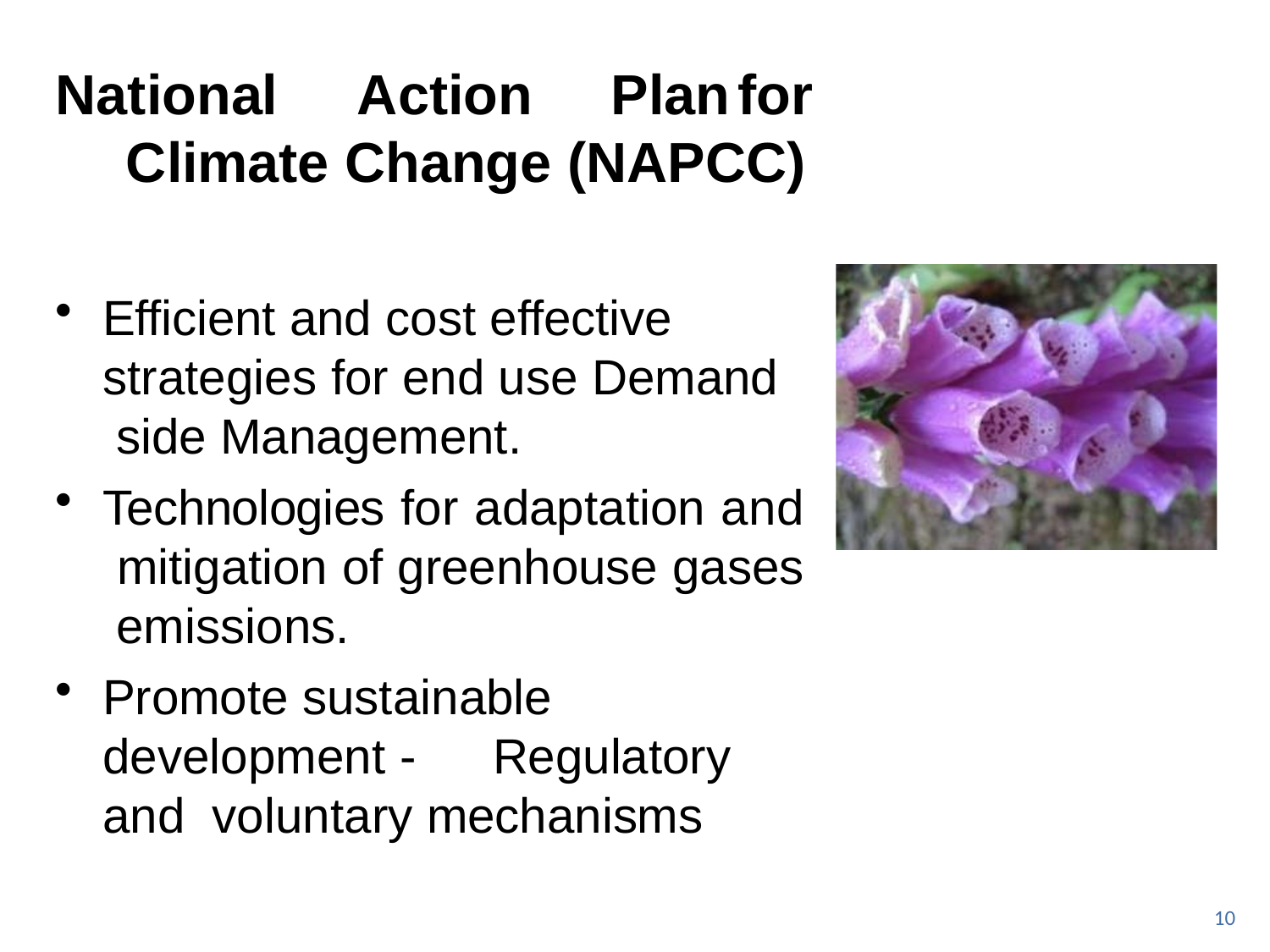

# National	Action	Plan	for  Climate Change (NAPCC)

Efficient and cost effective  strategies for end use Demand  side Management.
Technologies for adaptation and  mitigation of greenhouse gases  emissions.
Promote sustainable  development -	Regulatory and  voluntary mechanisms
10